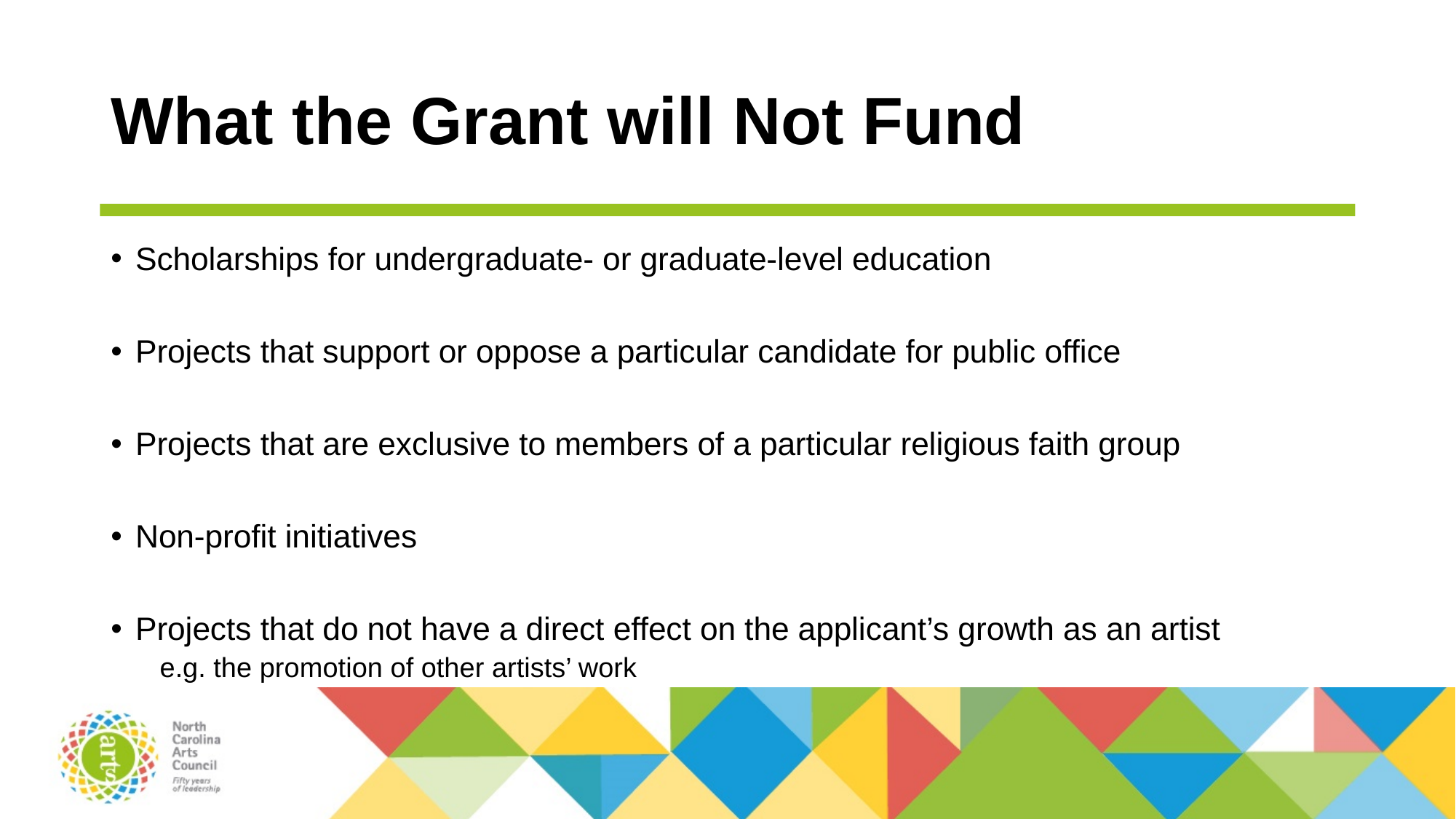

# What the Grant will Not Fund
Scholarships for undergraduate- or graduate-level education

Projects that support or oppose a particular candidate for public office

Projects that are exclusive to members of a particular religious faith group

Non-profit initiatives

Projects that do not have a direct effect on the applicant’s growth as an artist
e.g. the promotion of other artists’ work